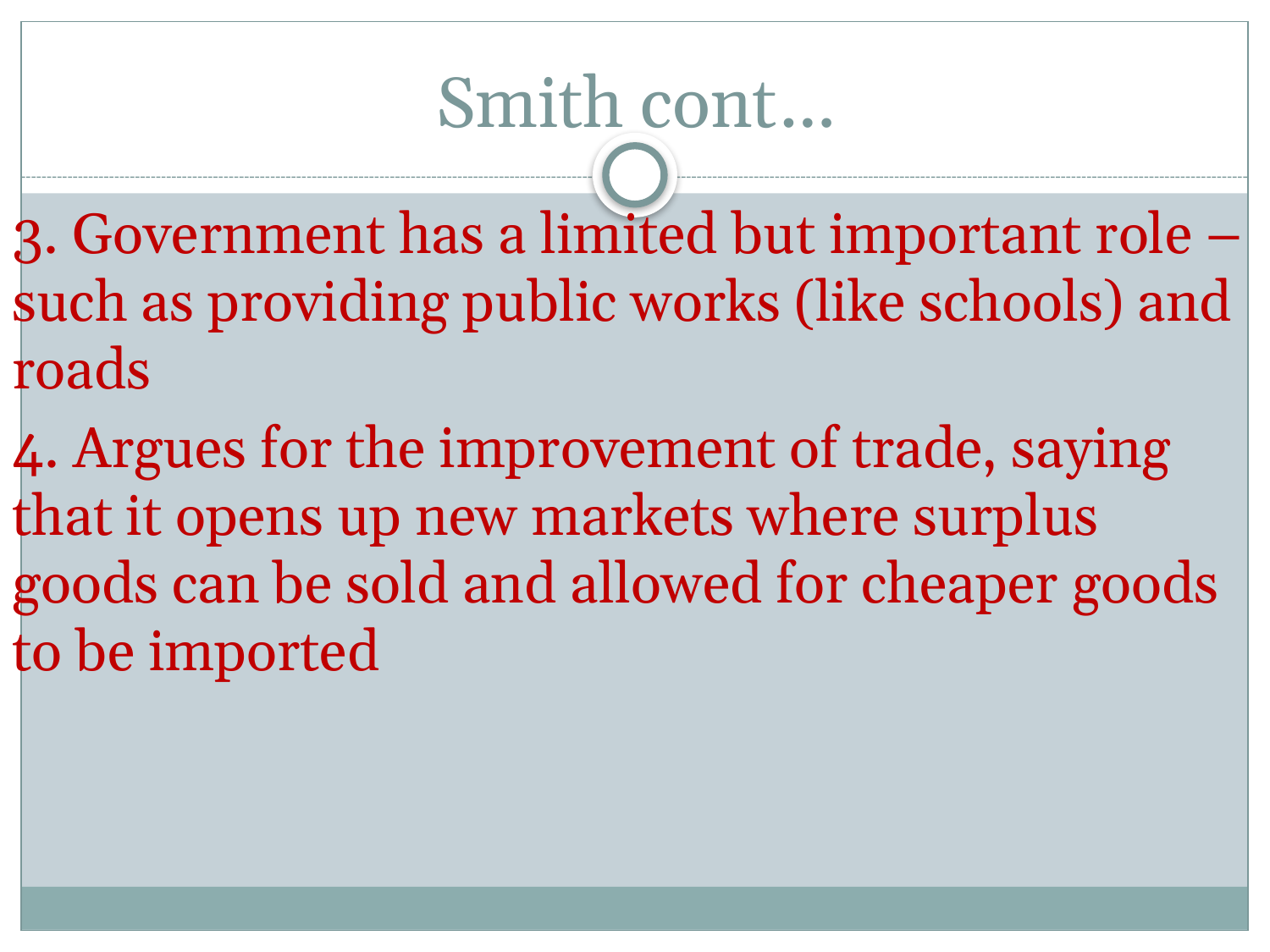

# Smith cont…
3. Government has a limited but important role – such as providing public works (like schools) and roads
4. Argues for the improvement of trade, saying that it opens up new markets where surplus goods can be sold and allowed for cheaper goods to be imported